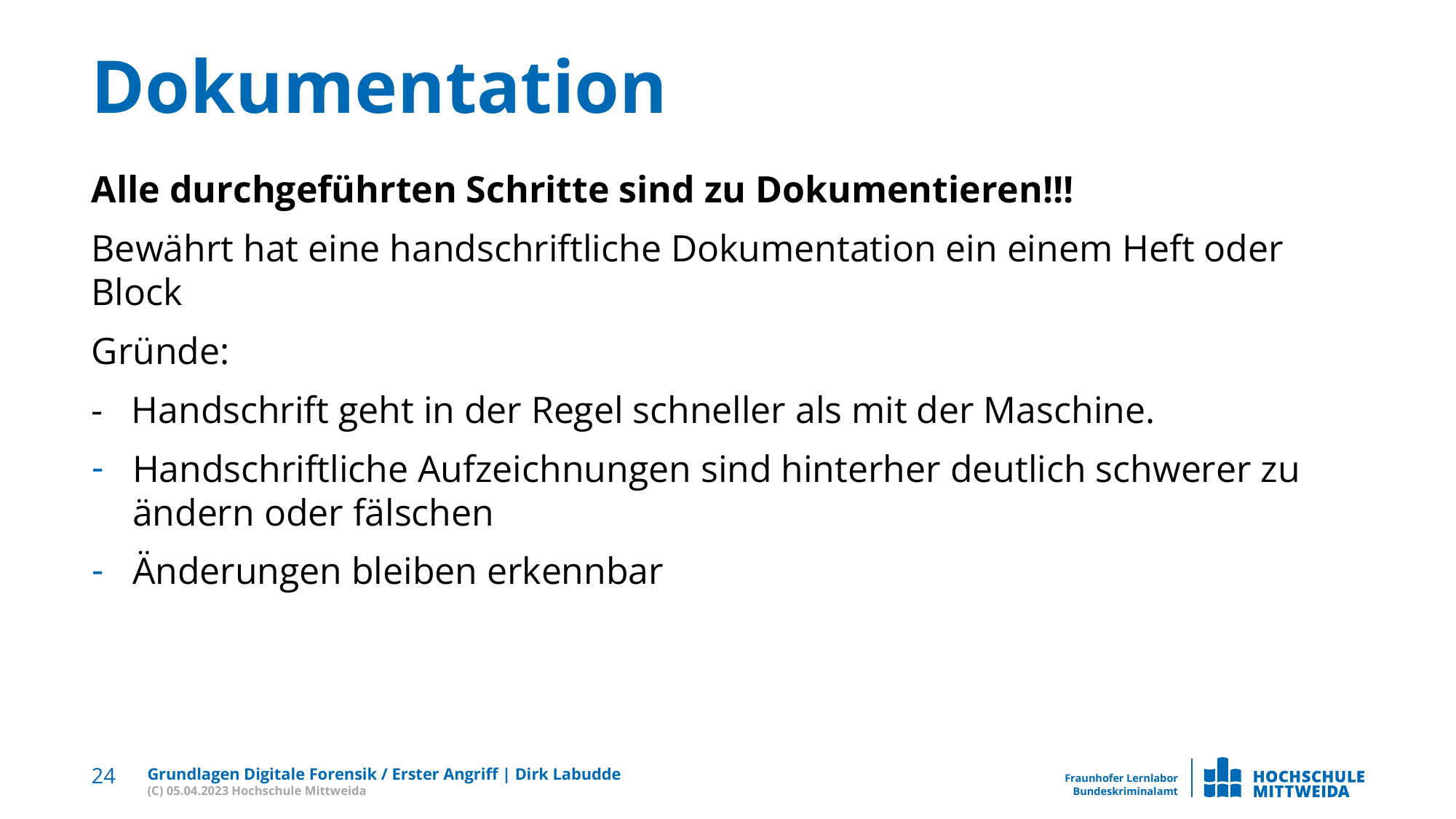

# Dokumentation
Alle durchgeführten Schritte sind zu Dokumentieren!!!
Bewährt hat eine handschriftliche Dokumentation ein einem Heft oder Block
Gründe:
-   Handschrift geht in der Regel schneller als mit der Maschine.
Handschriftliche Aufzeichnungen sind hinterher deutlich schwerer zu ändern oder fälschen
Änderungen bleiben erkennbar